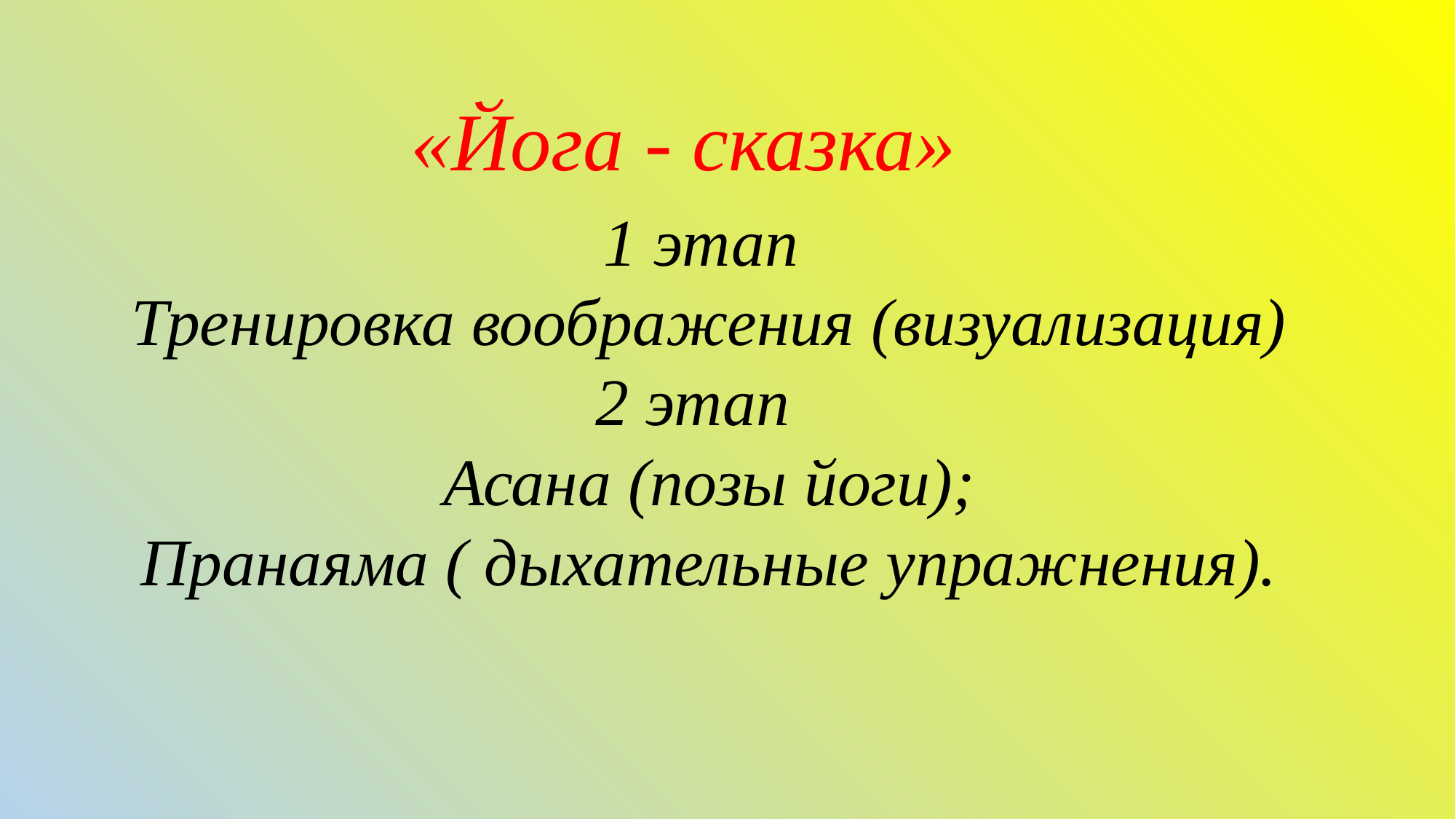

«Йога - сказка»
1 этап
Тренировка воображения (визуализация)
2 этап
Асана (позы йоги);
Пранаяма ( дыхательные упражнения).